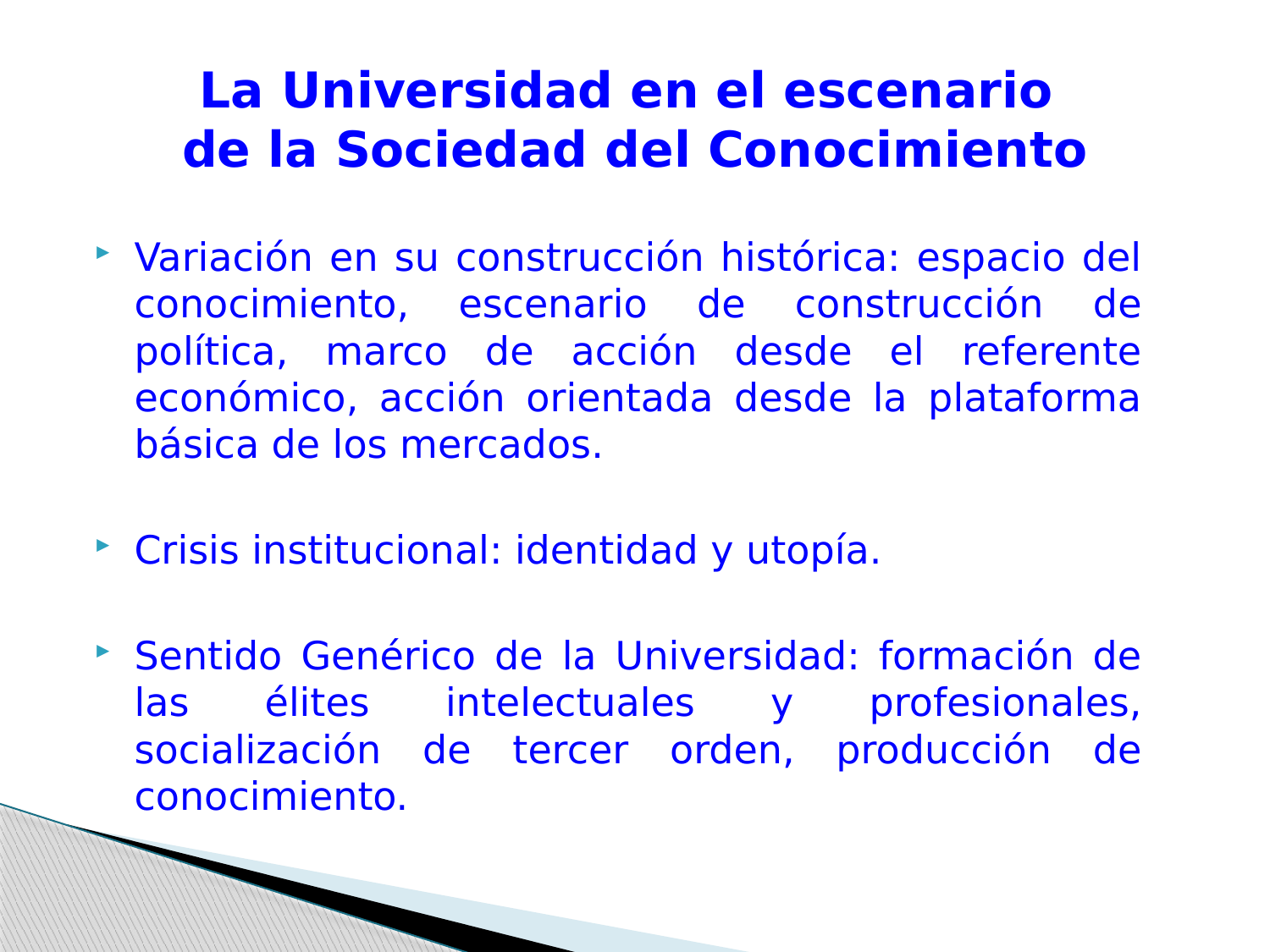

# La Universidad en el escenario de la Sociedad del Conocimiento
Variación en su construcción histórica: espacio del conocimiento, escenario de construcción de política, marco de acción desde el referente económico, acción orientada desde la plataforma básica de los mercados.

Crisis institucional: identidad y utopía.

Sentido Genérico de la Universidad: formación de las élites intelectuales y profesionales, socialización de tercer orden, producción de conocimiento.